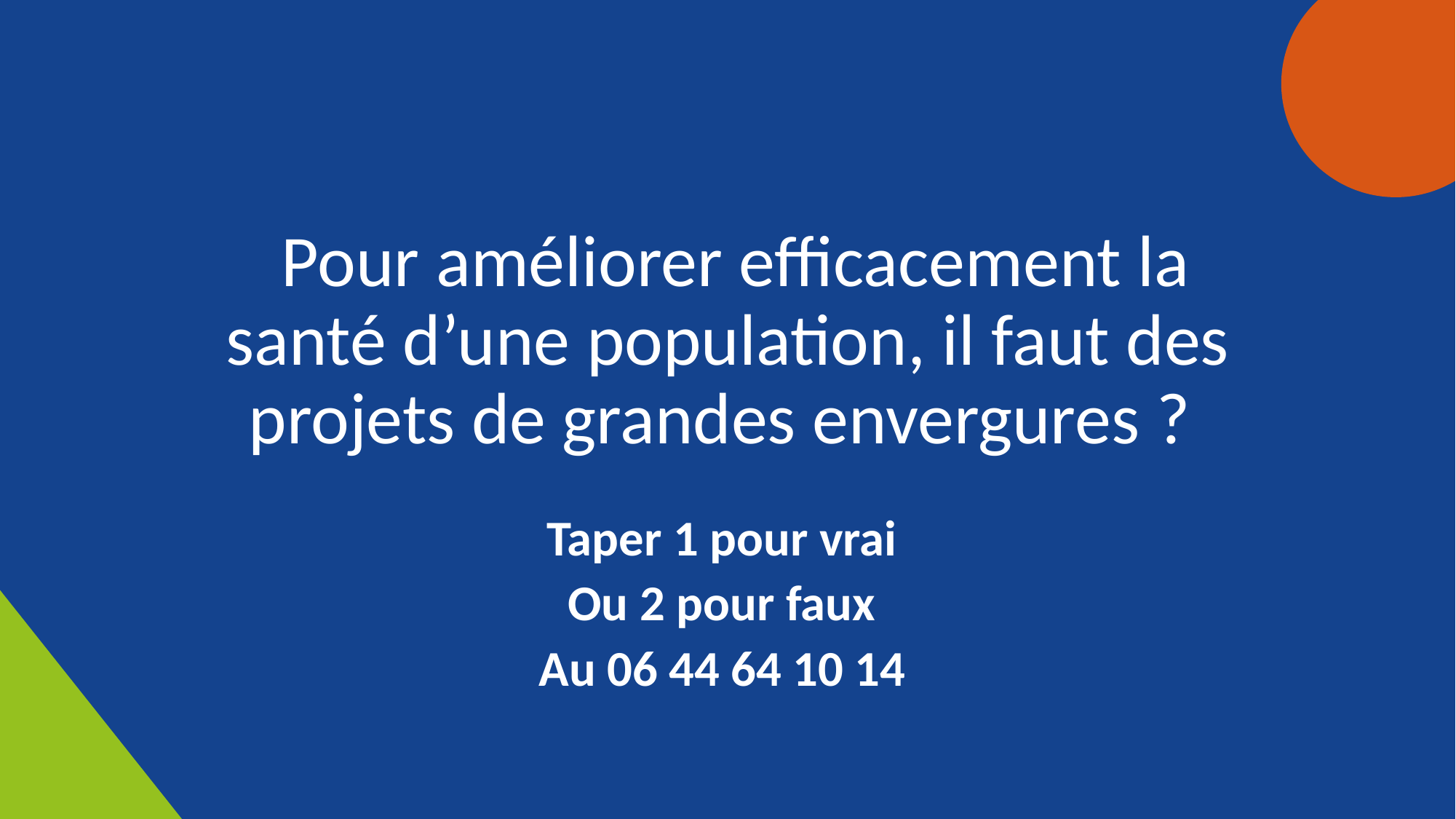

# Pour améliorer efficacement la santé d’une population, il faut des projets de grandes envergures ?
Taper 1 pour vrai
Ou 2 pour faux
Au 06 44 64 10 14